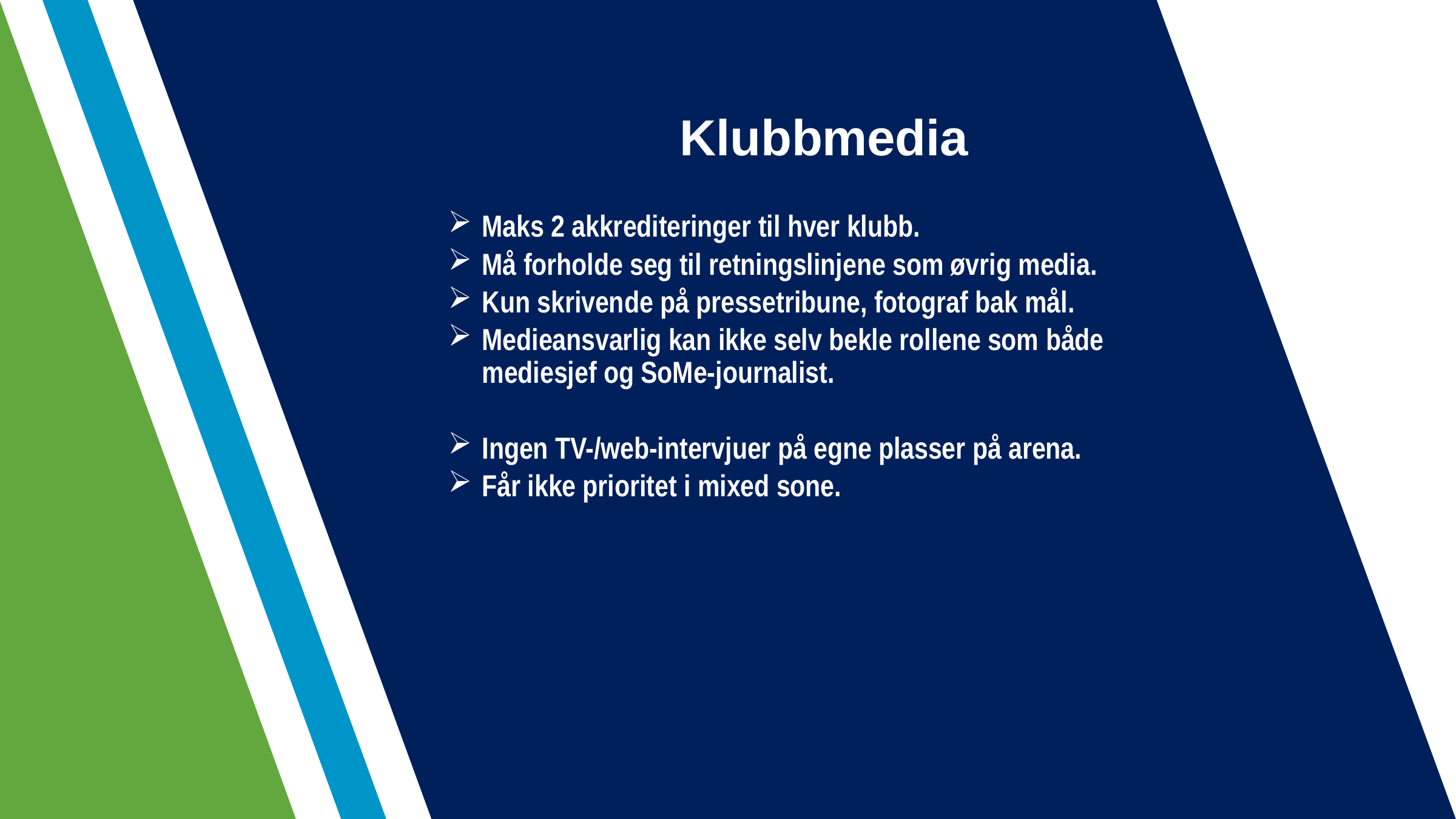

# Klubbmedia
Maks 2 akkrediteringer til hver klubb.
Må forholde seg til retningslinjene som øvrig media.
Kun skrivende på pressetribune, fotograf bak mål.
Medieansvarlig kan ikke selv bekle rollene som både mediesjef og SoMe-journalist.

Ingen TV-/web-intervjuer på egne plasser på arena.
Får ikke prioritet i mixed sone.